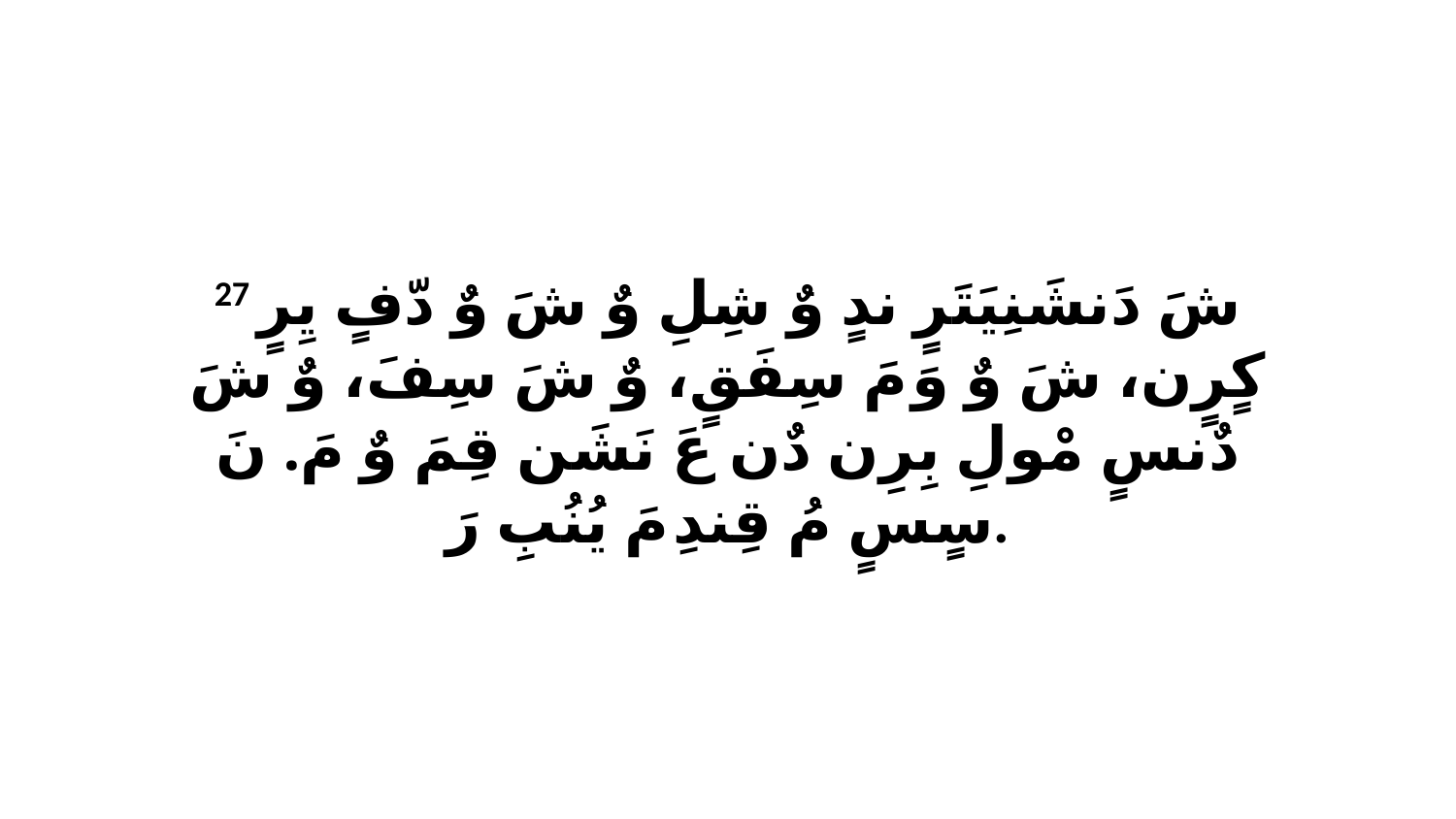

27 شَ دَنشَنِيَتَرٍ ندٍ وٌ شِلِ وٌ شَ وٌ دّفٍ يِرٍ كٍرٍن، شَ وٌ وَ مَ سِفَقٍ، وٌ شَ سِفَ، وٌ شَ دٌنسٍ مْولِ بِرِن دٌن عَ نَشَن قِمَ وٌ مَ. نَ سٍسٍ مُ قِندِ مَ يُنُبِ رَ.